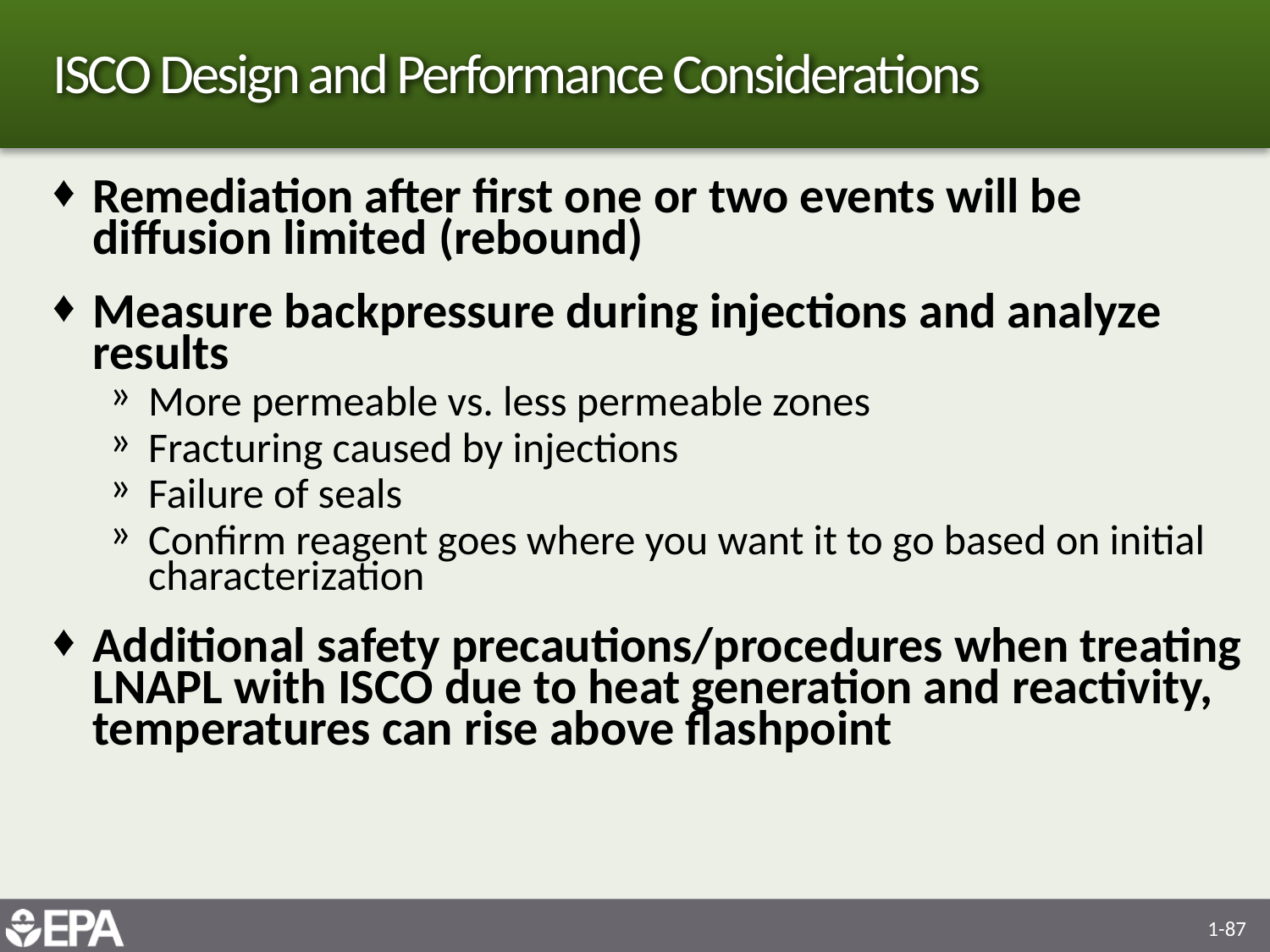

# ISCO Design and Performance Considerations
Remediation after first one or two events will be diffusion limited (rebound)
Measure backpressure during injections and analyze results
More permeable vs. less permeable zones
Fracturing caused by injections
Failure of seals
Confirm reagent goes where you want it to go based on initial characterization
Additional safety precautions/procedures when treating LNAPL with ISCO due to heat generation and reactivity, temperatures can rise above flashpoint

1-87